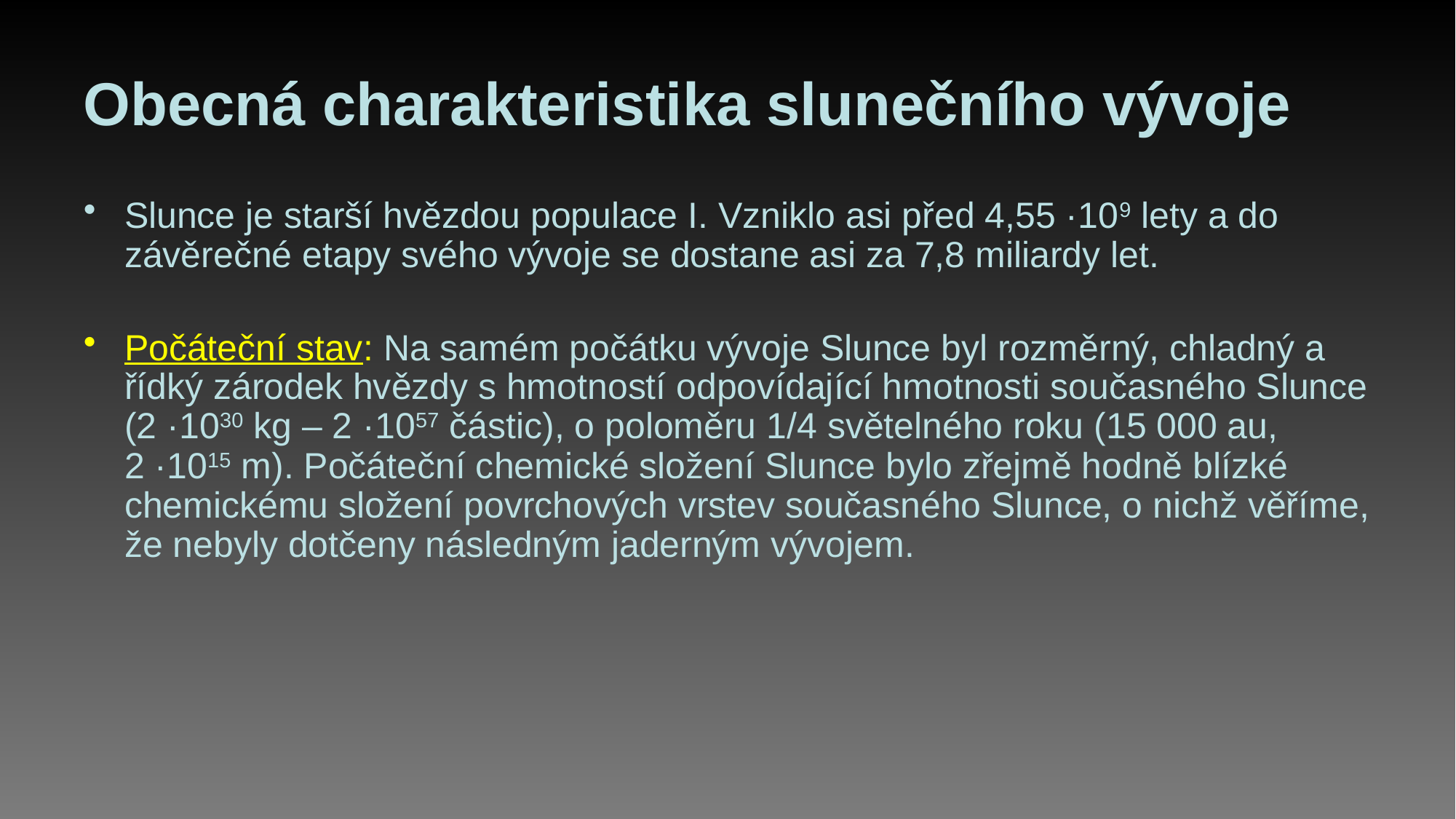

# Obecná charakteristika slunečního vývoje
Slunce je starší hvězdou populace I. Vzniklo asi před 4,55 ·109 lety a do závěrečné etapy svého vývoje se dostane asi za 7,8 miliardy let.

Počáteční stav: Na samém počátku vývoje Slunce byl rozměrný, chladný a řídký zárodek hvězdy s hmotností odpovídající hmotnosti současného Slunce (2 ·1030 kg – 2 ·1057 částic), o poloměru 1/4 světelného roku (15 000 au, 2 ·1015 m). Počáteční chemické složení Slunce bylo zřejmě hodně blízké chemickému složení povrchových vrstev současného Slunce, o nichž věříme, že nebyly dotčeny následným jaderným vývojem.